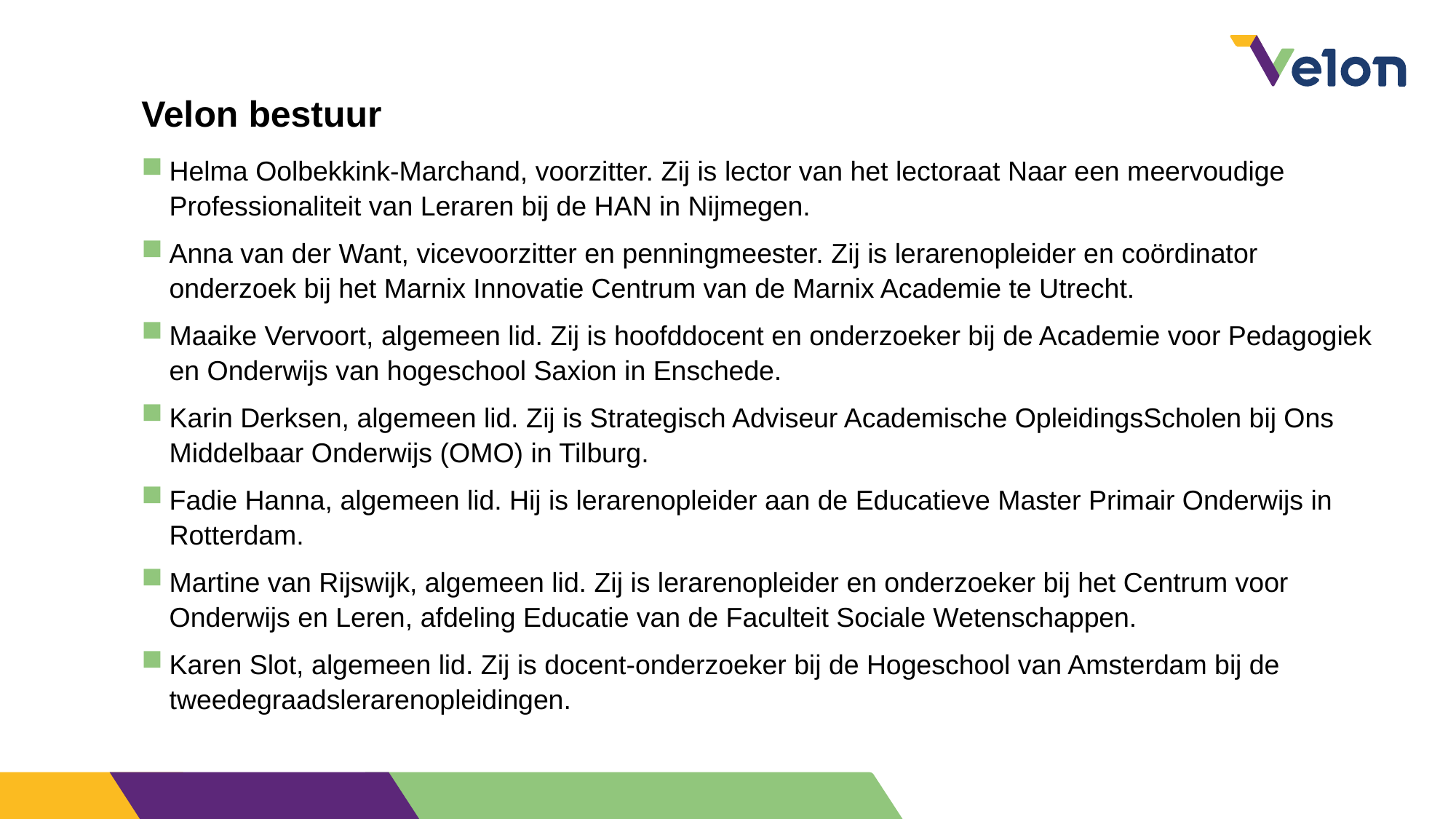

# Velon bestuur
Helma Oolbekkink-Marchand, voorzitter. Zij is lector van het lectoraat Naar een meervoudige Professionaliteit van Leraren bij de HAN in Nijmegen.
Anna van der Want, vicevoorzitter en penningmeester. Zij is lerarenopleider en coördinator onderzoek bij het Marnix Innovatie Centrum van de Marnix Academie te Utrecht.
Maaike Vervoort, algemeen lid. Zij is hoofddocent en onderzoeker bij de Academie voor Pedagogiek en Onderwijs van hogeschool Saxion in Enschede.
Karin Derksen, algemeen lid. Zij is Strategisch Adviseur Academische OpleidingsScholen bij Ons Middelbaar Onderwijs (OMO) in Tilburg.
Fadie Hanna, algemeen lid. Hij is lerarenopleider aan de Educatieve Master Primair Onderwijs in Rotterdam.
Martine van Rijswijk, algemeen lid. Zij is lerarenopleider en onderzoeker bij het Centrum voor Onderwijs en Leren, afdeling Educatie van de Faculteit Sociale Wetenschappen.
Karen Slot, algemeen lid. Zij is docent-onderzoeker bij de Hogeschool van Amsterdam bij de tweedegraadslerarenopleidingen.